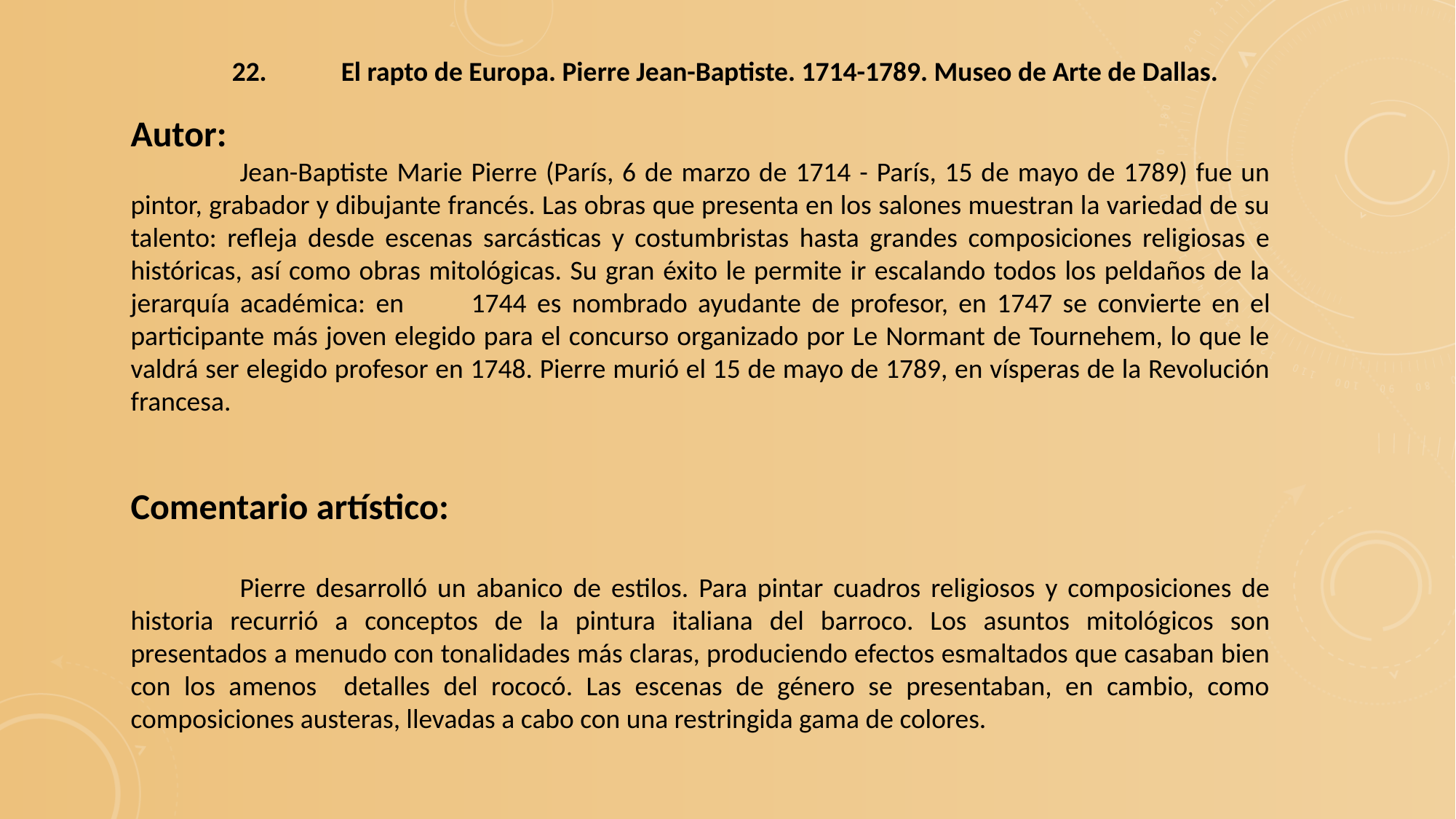

22.	El rapto de Europa. Pierre Jean-Baptiste. 1714-1789. Museo de Arte de Dallas.
Autor:
	Jean-Baptiste Marie Pierre (París, 6 de marzo de 1714 - París, 15 de mayo de 1789) fue un pintor, grabador y dibujante francés. Las obras que presenta en los salones muestran la variedad de su talento: refleja desde escenas sarcásticas y costumbristas hasta grandes composiciones religiosas e históricas, así como obras mitológicas. Su gran éxito le permite ir escalando todos los peldaños de la jerarquía académica: en 	1744 es nombrado ayudante de profesor, en 1747 se convierte en el participante más joven elegido para el concurso organizado por Le Normant de Tournehem, lo que le valdrá ser elegido profesor en 1748. Pierre murió el 15 de mayo de 1789, en vísperas de la Revolución francesa.
Comentario artístico:

	Pierre desarrolló un abanico de estilos. Para pintar cuadros religiosos y composiciones de historia recurrió a conceptos de la pintura italiana del barroco. Los asuntos mitológicos son presentados a menudo con tonalidades más claras, produciendo efectos esmaltados que casaban bien con los amenos  detalles del rococó. Las escenas de género se presentaban, en cambio, como composiciones austeras, llevadas a cabo con una restringida gama de colores.